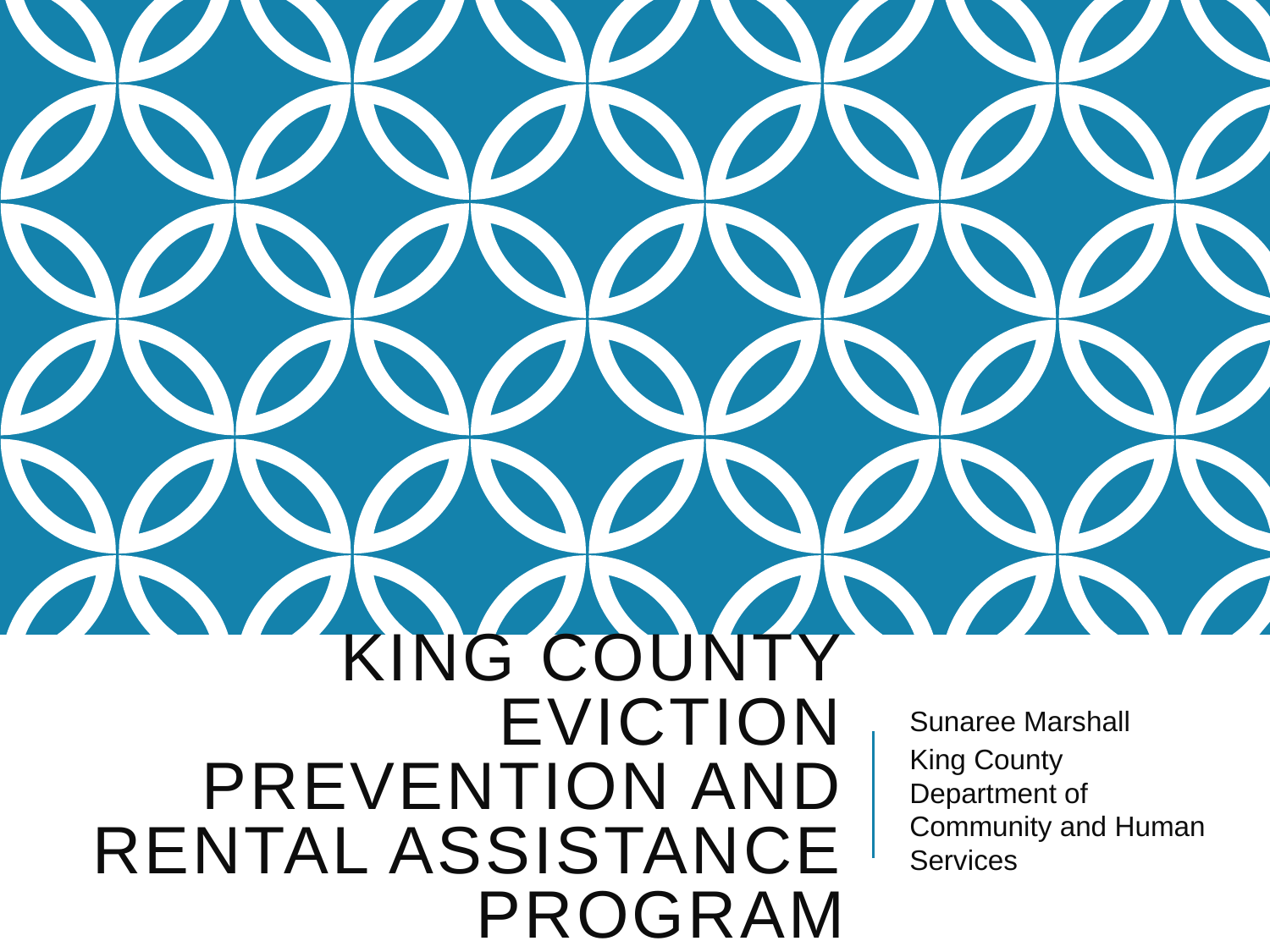

# King County Eviction Prevention and Rental Assistance Program
Sunaree Marshall
King County Department of Community and Human Services